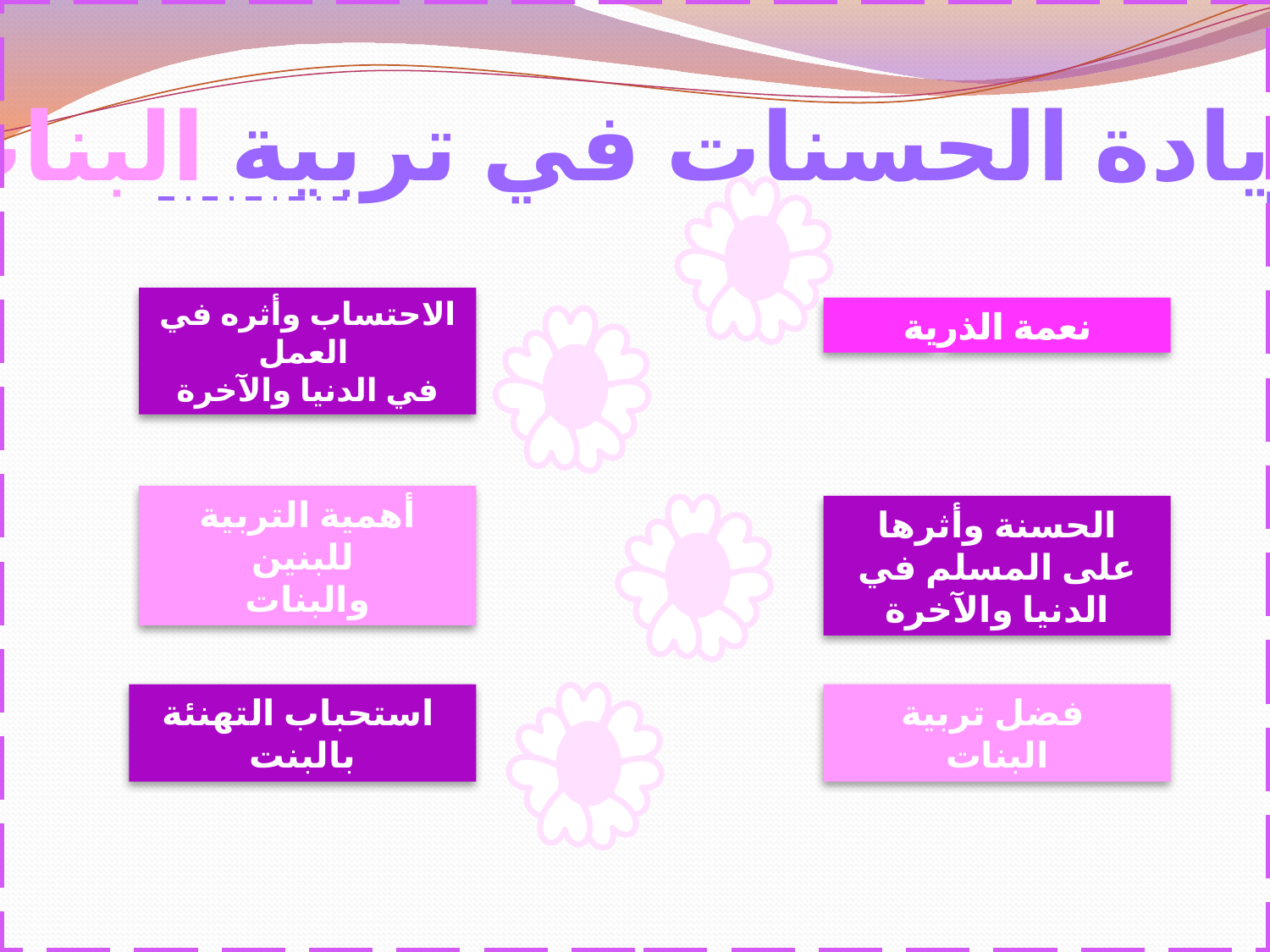

زيادة الحسنات في تربية البنات

الاحتساب وأثره في العمل
في الدنيا والآخرة
نعمة الذرية

أهمية التربية للبنين
والبنات

الحسنة وأثرها على المسلم في الدنيا والآخرة
استحباب التهنئة
بالبنت

فضل تربية
البنات